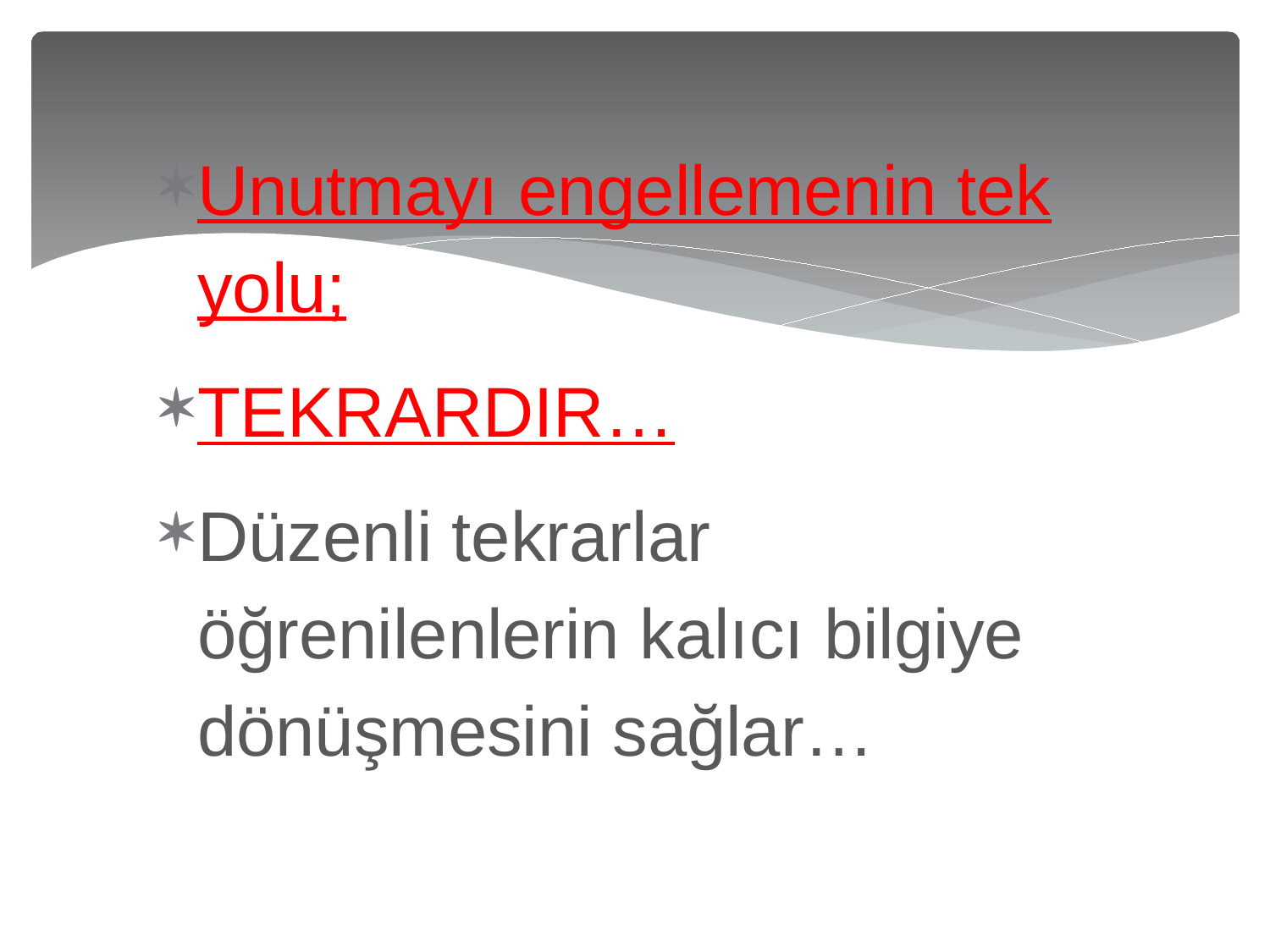

#
Unutmayı engellemenin tek yolu;
TEKRARDIR…
Düzenli tekrarlar öğrenilenlerin kalıcı bilgiye dönüşmesini sağlar…